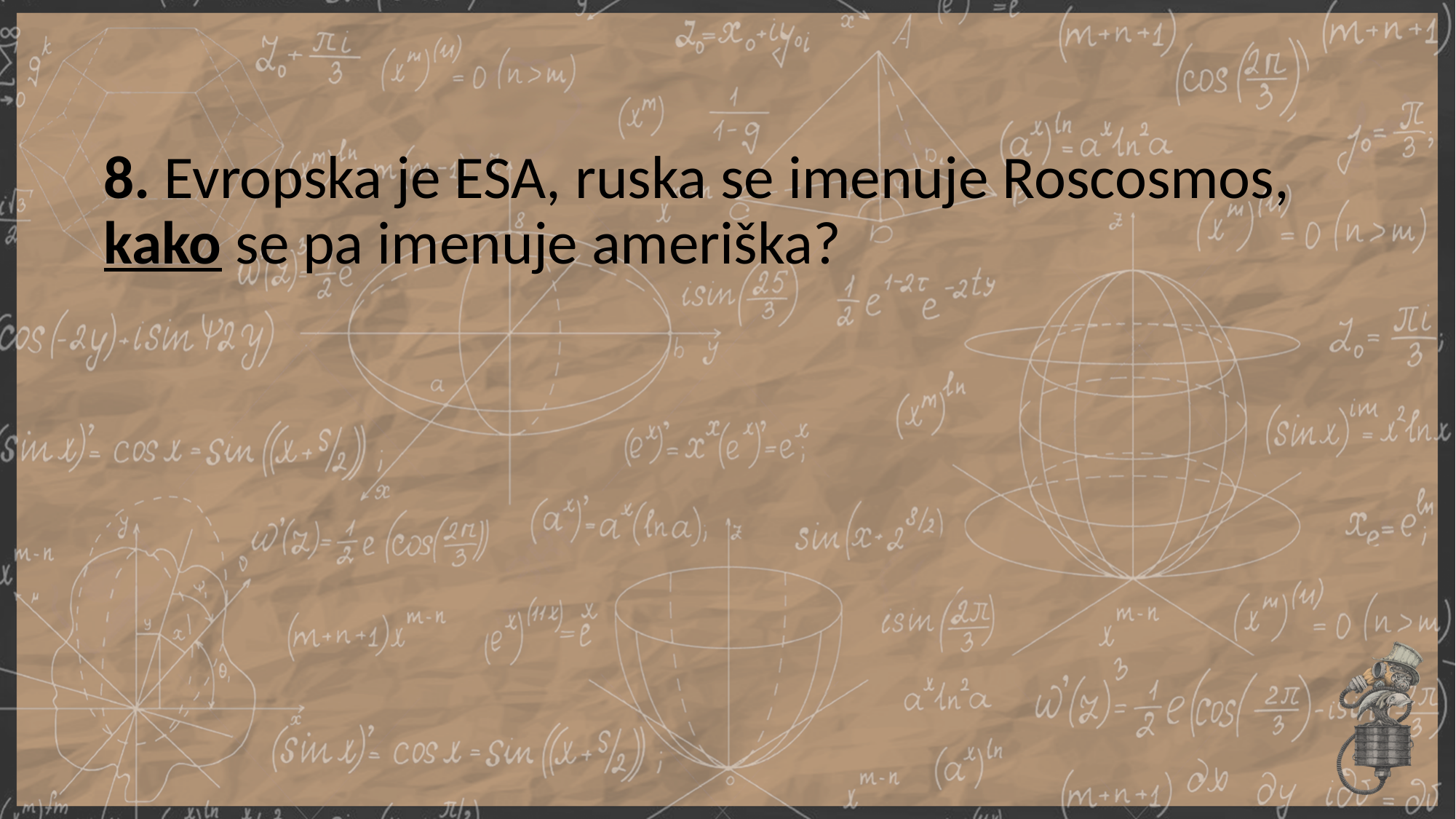

8. Evropska je ESA, ruska se imenuje Roscosmos, kako se pa imenuje ameriška?